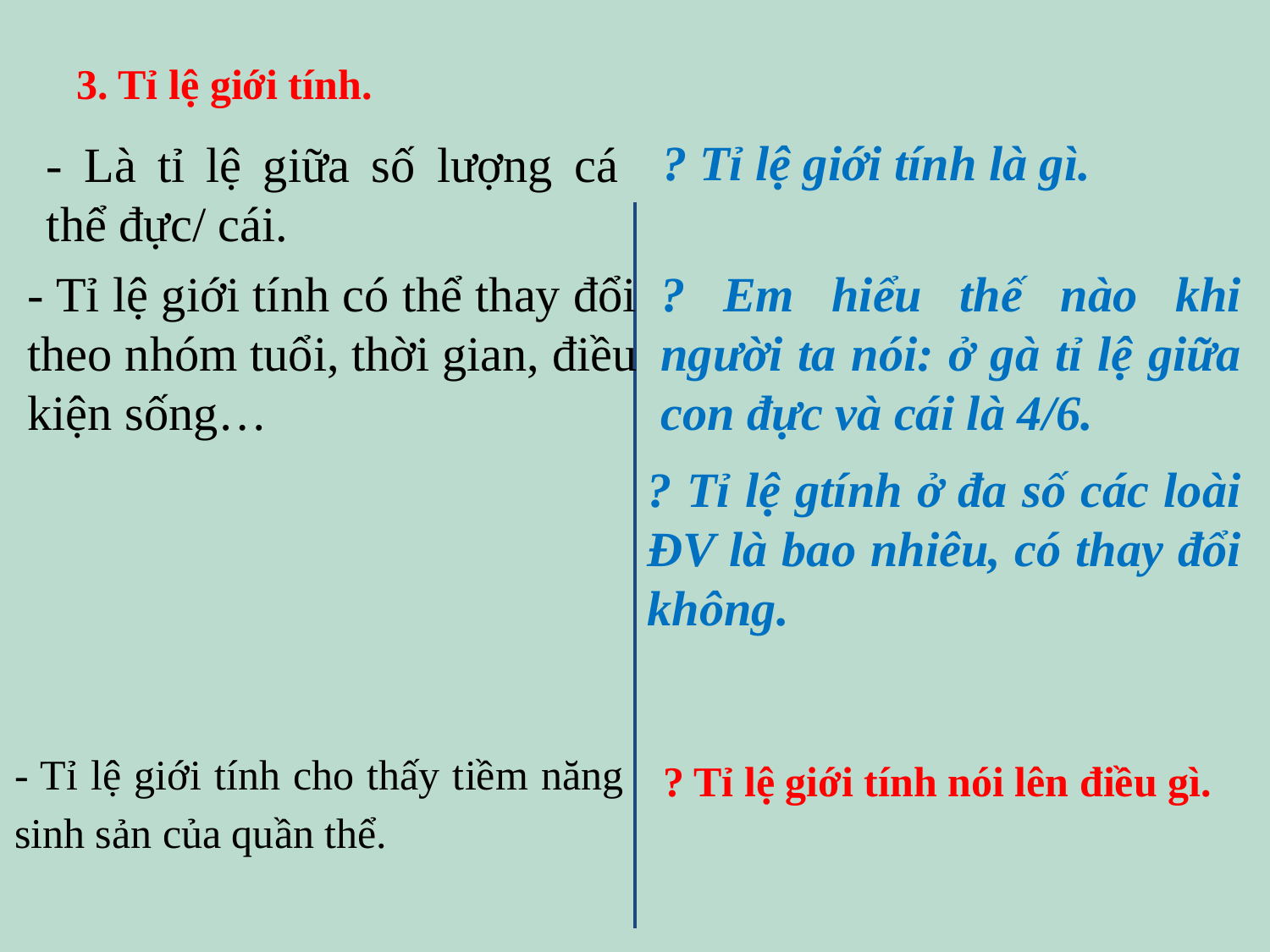

3. Tỉ lệ giới tính.
? Tỉ lệ giới tính là gì.
- Là tỉ lệ giữa số lượng cá thể đực/ cái.
- Tỉ lệ giới tính có thể thay đổi theo nhóm tuổi, thời gian, điều kiện sống…
? Em hiểu thế nào khi người ta nói: ở gà tỉ lệ giữa con đực và cái là 4/6.
? Tỉ lệ gtính ở đa số các loài ĐV là bao nhiêu, có thay đổi không.
- Tỉ lệ giới tính cho thấy tiềm năng sinh sản của quần thể.
? Tỉ lệ giới tính nói lên điều gì.